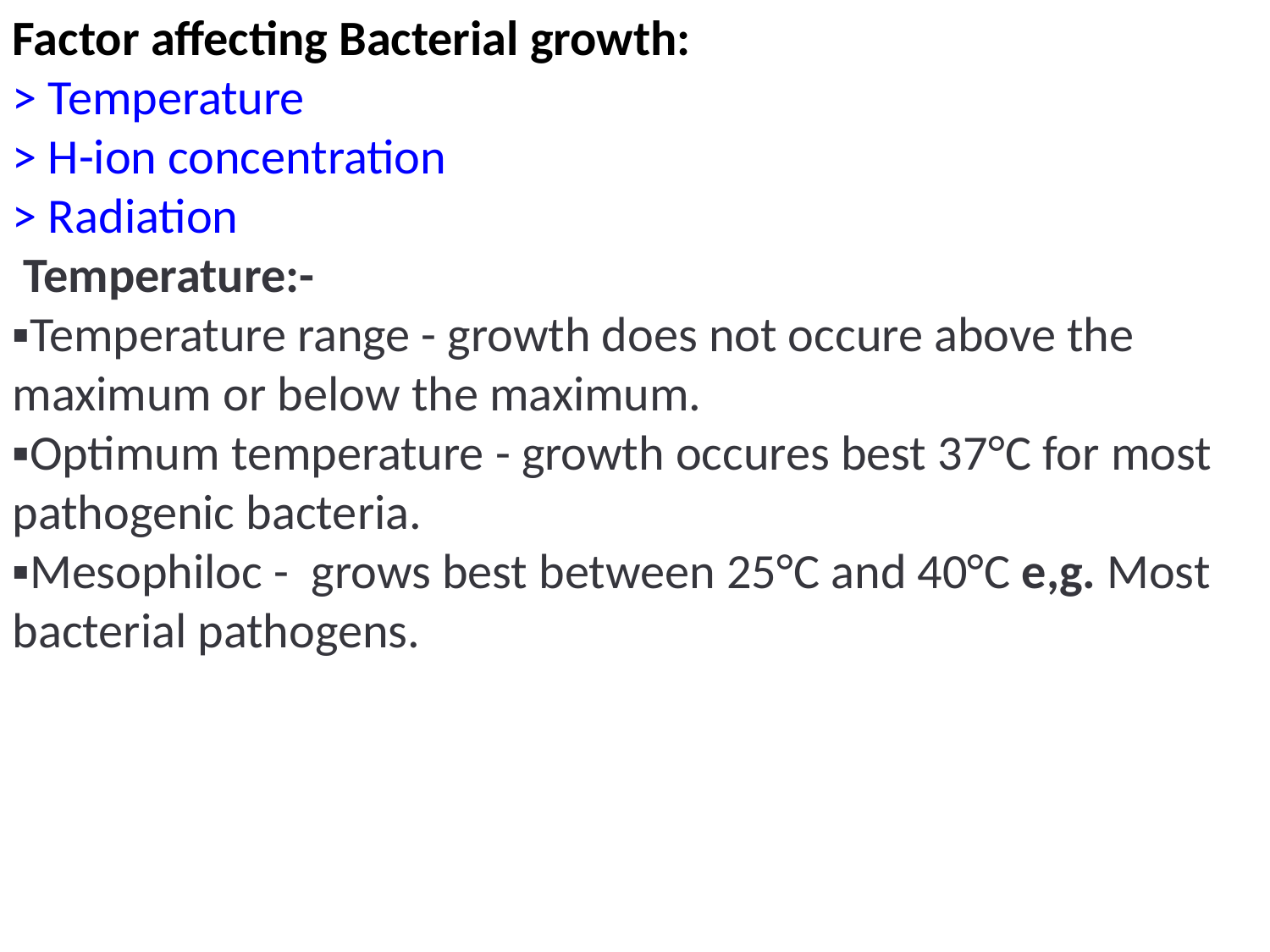

Factor affecting Bacterial growth:
> Temperature
> H-ion concentration
> Radiation
 Temperature:-
▪Temperature range - growth does not occure above the maximum or below the maximum.
▪Optimum temperature - growth occures best 37°C for most pathogenic bacteria.
▪Mesophiloc -  grows best between 25°C and 40°C e,g. Most bacterial pathogens.